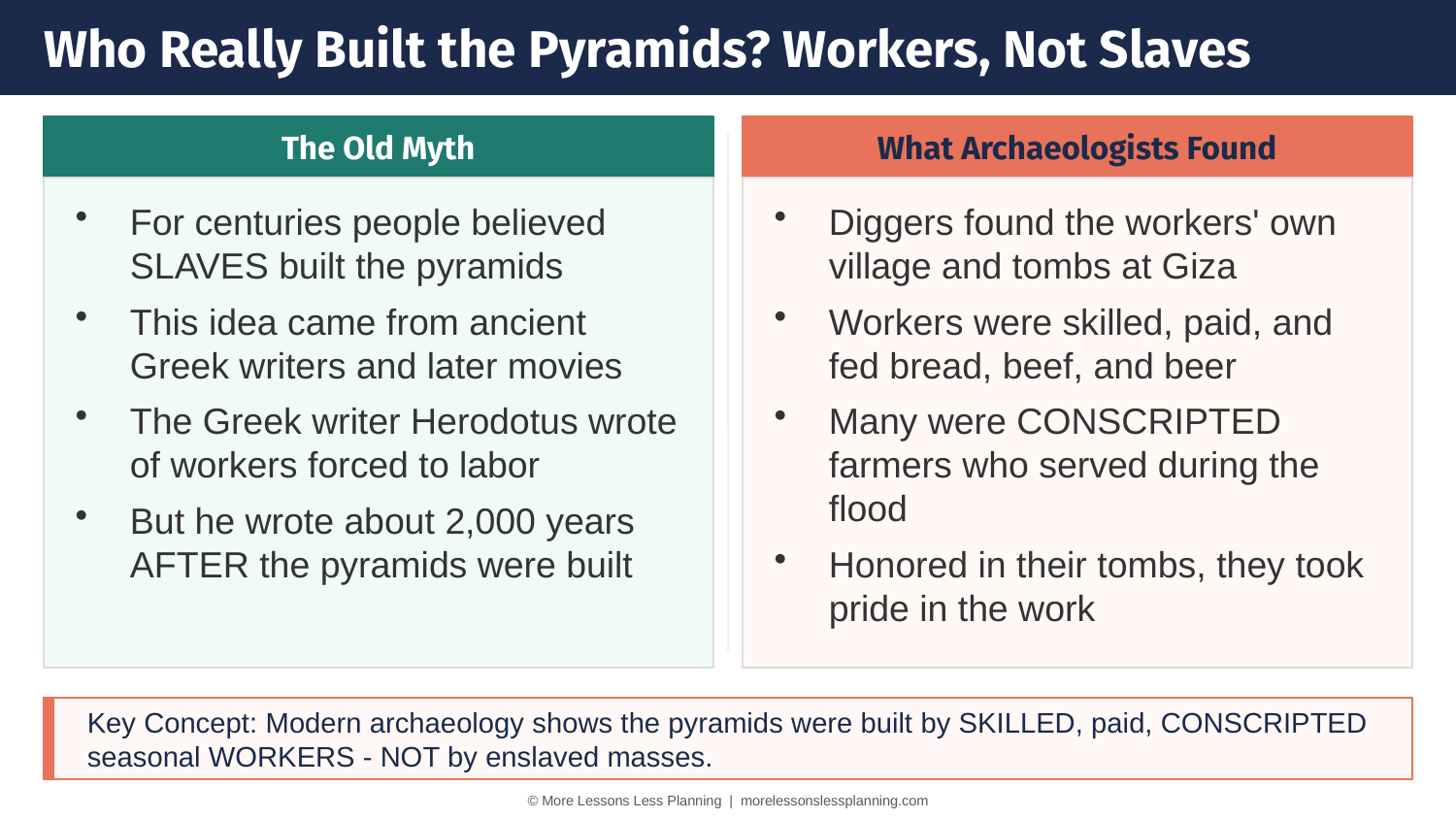

Who Really Built the Pyramids? Workers, Not Slaves

The Old Myth

What Archaeologists Found

For centuries people believed SLAVES built the pyramids
This idea came from ancient Greek writers and later movies
The Greek writer Herodotus wrote of workers forced to labor
But he wrote about 2,000 years AFTER the pyramids were built
Diggers found the workers' own village and tombs at Giza
Workers were skilled, paid, and fed bread, beef, and beer
Many were CONSCRIPTED farmers who served during the flood
Honored in their tombs, they took pride in the work

Key Concept: Modern archaeology shows the pyramids were built by SKILLED, paid, CONSCRIPTED seasonal WORKERS - NOT by enslaved masses.
© More Lessons Less Planning  |  morelessonslessplanning.com